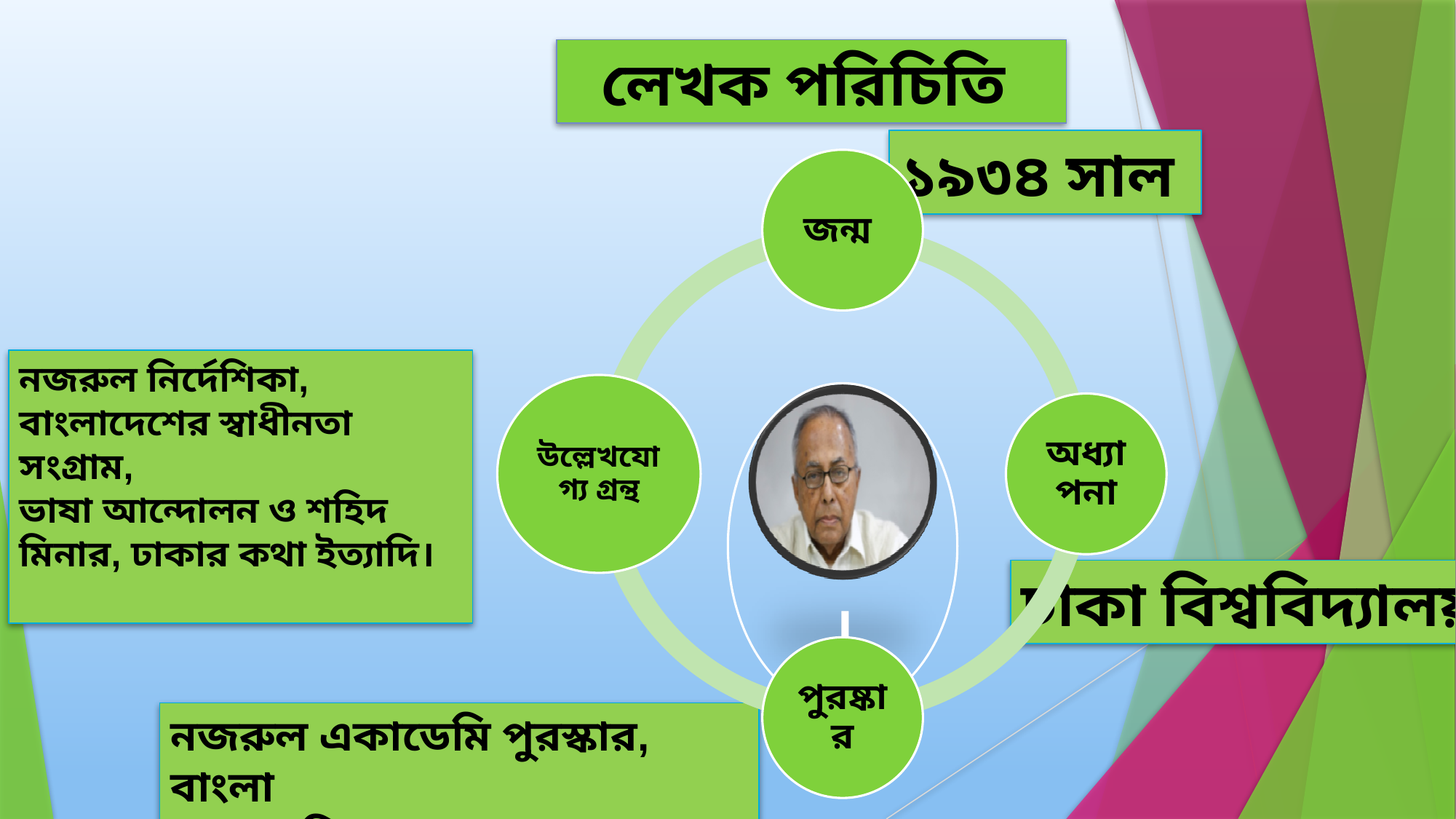

লেখক পরিচিতি
১৯৩৪ সাল

।
জন্ম
অধ্যাপনা
পুরষ্কার
উল্লেখযোগ্য গ্রন্থ
নজরুল নির্দেশিকা, বাংলাদেশের স্বাধীনতা সংগ্রাম,
ভাষা আন্দোলন ও শহিদ মিনার, ঢাকার কথা ইত্যাদি।
ঢাকা বিশ্ববিদ্যালয়
নজরুল একাডেমি পুরস্কার, বাংলা
একাডেমি পুরস্কার ও একুশে পদক